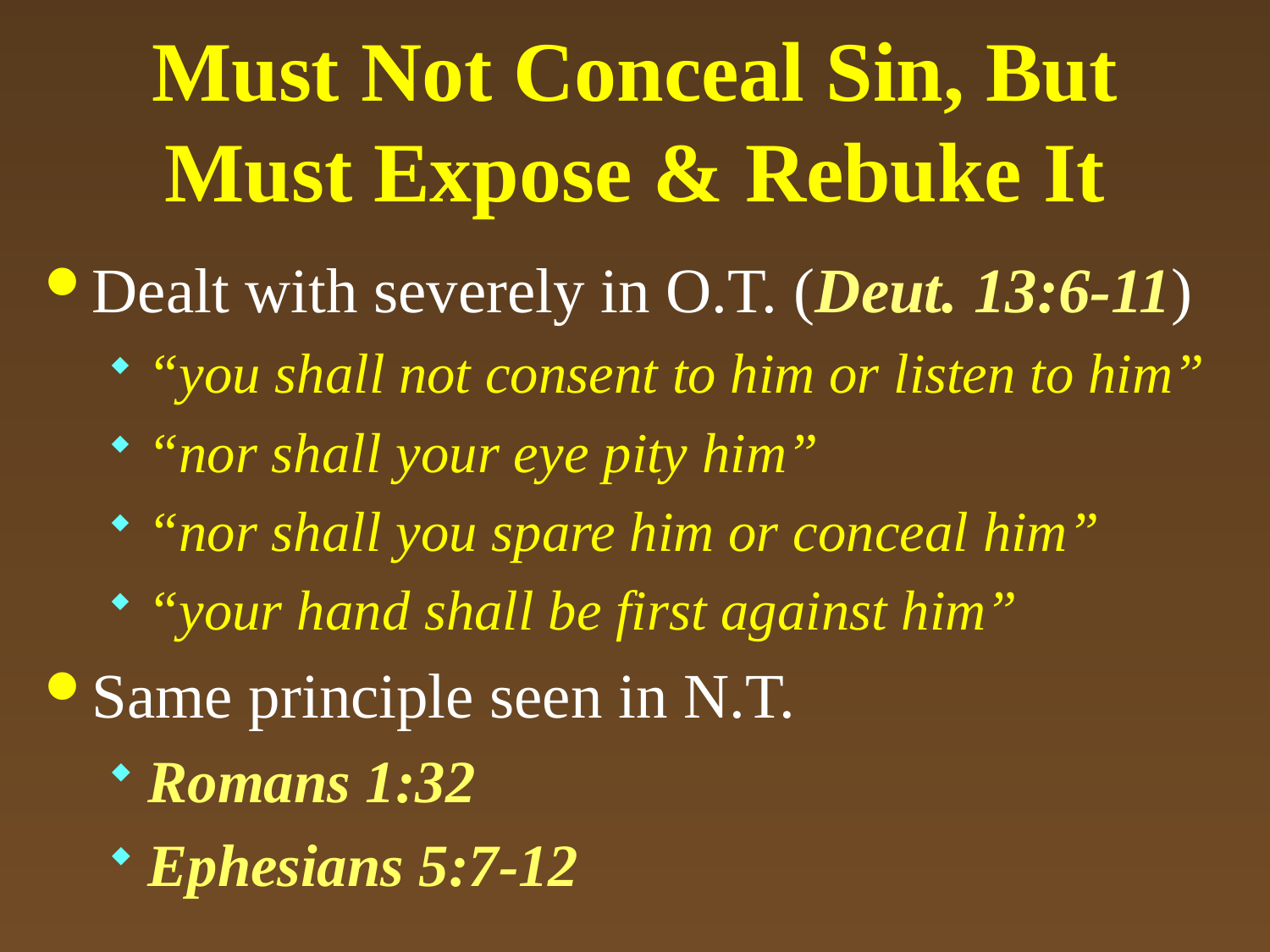

# Must Not Conceal Sin, But Must Expose & Rebuke It
Dealt with severely in O.T. (Deut. 13:6-11)
“you shall not consent to him or listen to him”
“nor shall your eye pity him”
“nor shall you spare him or conceal him”
“your hand shall be first against him”
Same principle seen in N.T.
Romans 1:32
Ephesians 5:7-12